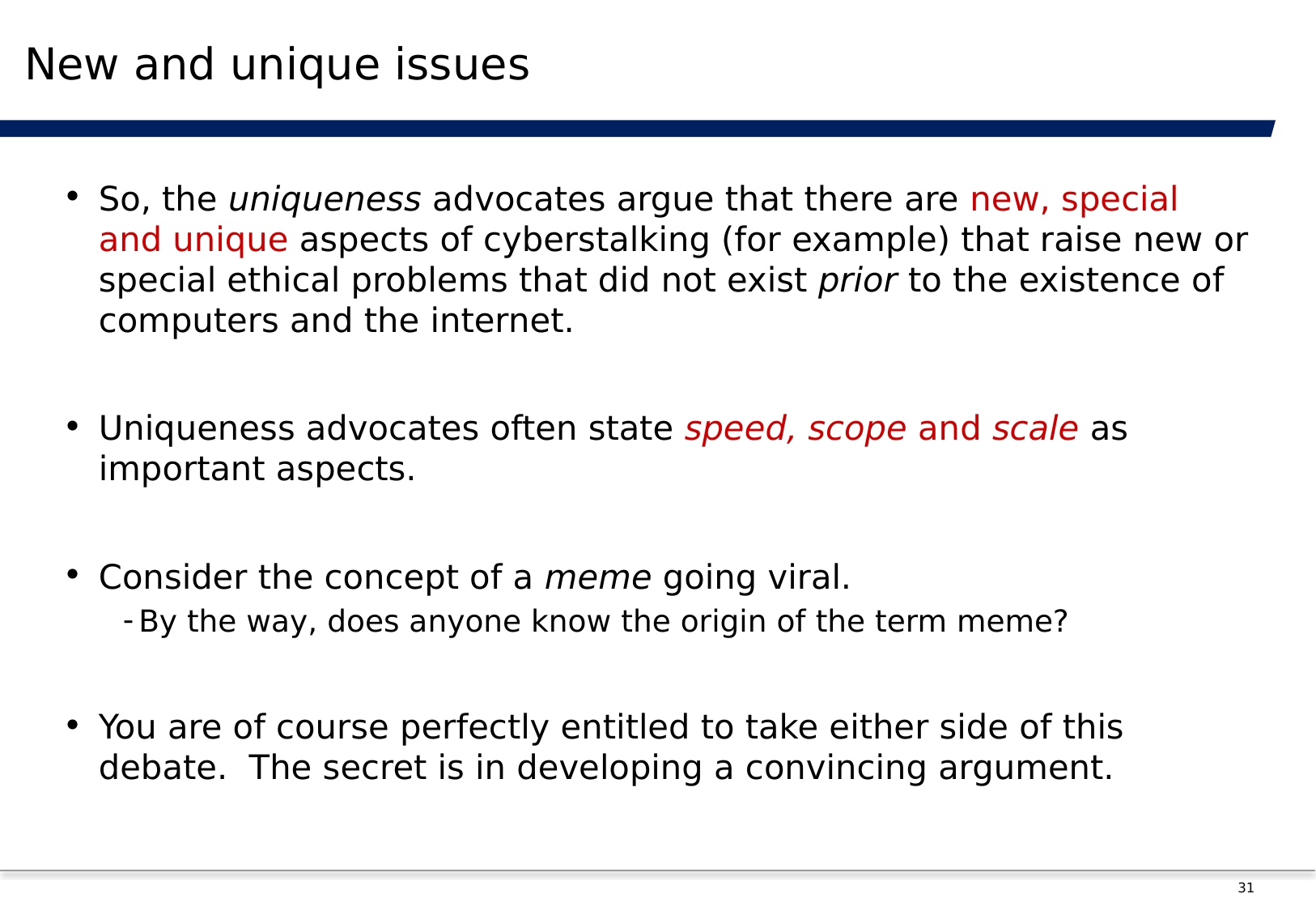

# New and unique issues
So, the uniqueness advocates argue that there are new, special and unique aspects of cyberstalking (for example) that raise new or special ethical problems that did not exist prior to the existence of computers and the internet.

Uniqueness advocates often state speed, scope and scale as important aspects.

Consider the concept of a meme going viral.
By the way, does anyone know the origin of the term meme?

You are of course perfectly entitled to take either side of this debate.  The secret is in developing a convincing argument.